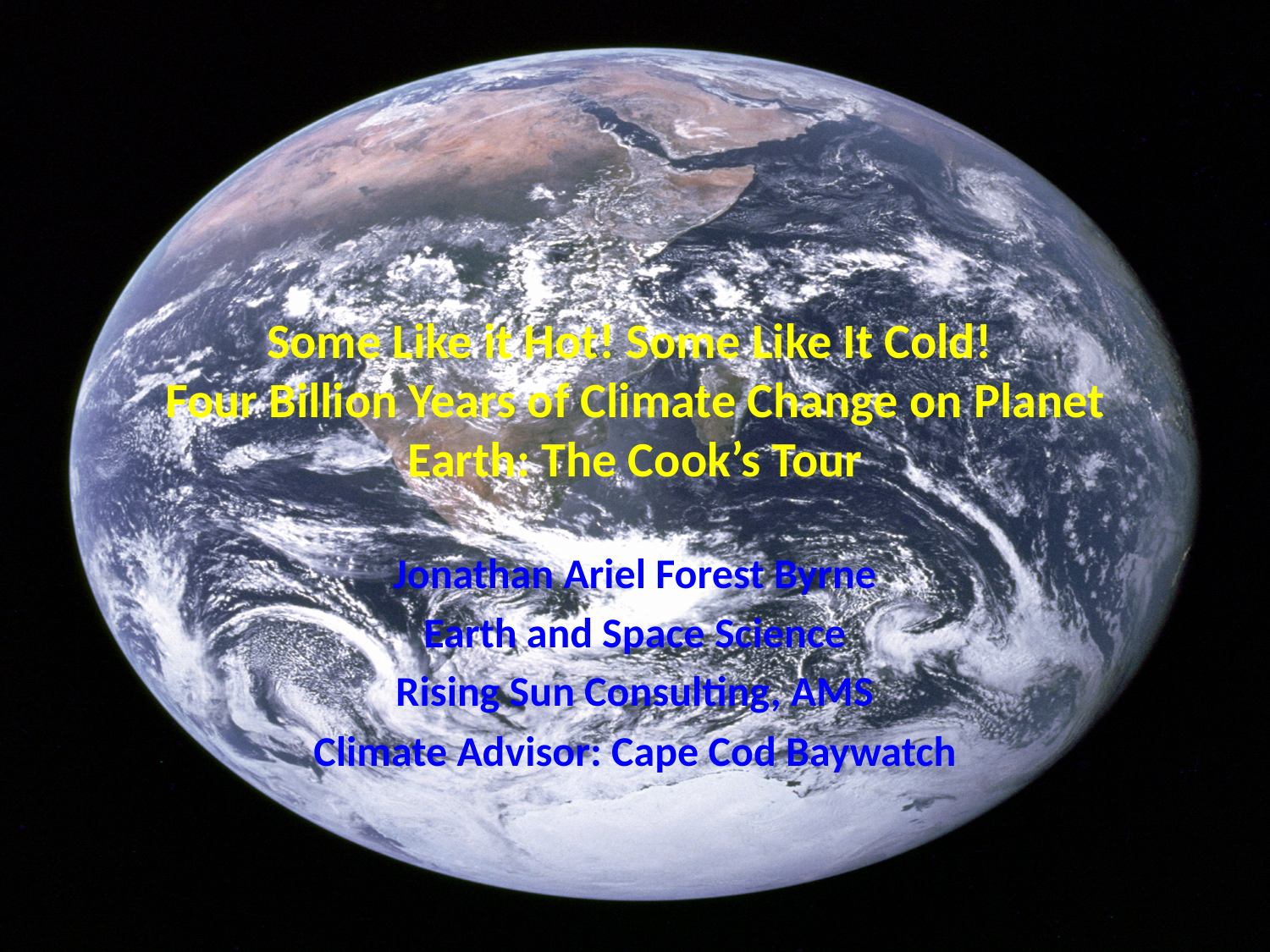

# Some Like it Hot! Some Like It Cold! Four Billion Years of Climate Change on Planet Earth: The Cook’s Tour
Jonathan Ariel Forest Byrne
Earth and Space Science
Rising Sun Consulting, AMS
Climate Advisor: Cape Cod Baywatch